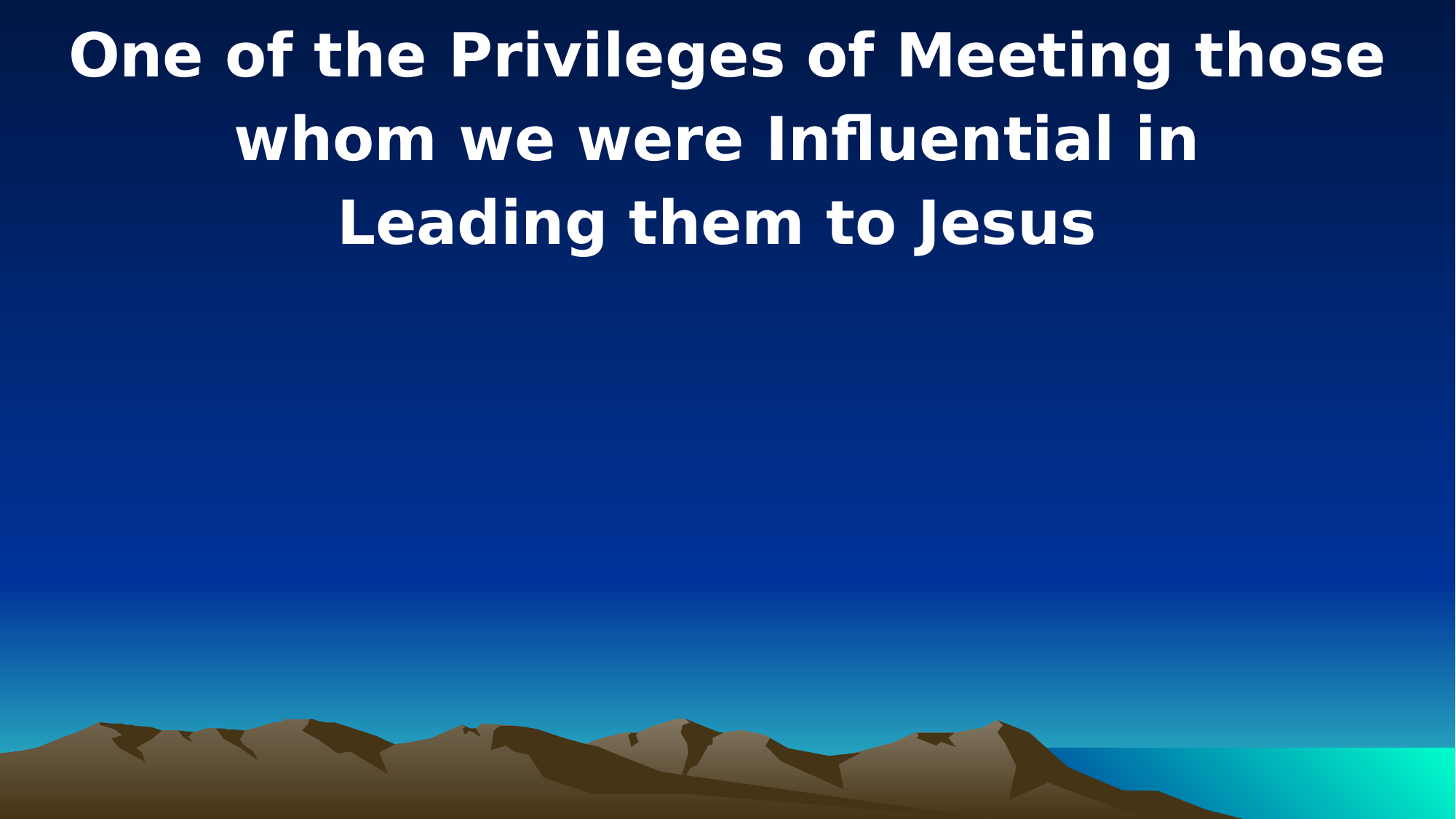

One of the Privileges of Meeting those whom we were Influential in
Leading them to Jesus